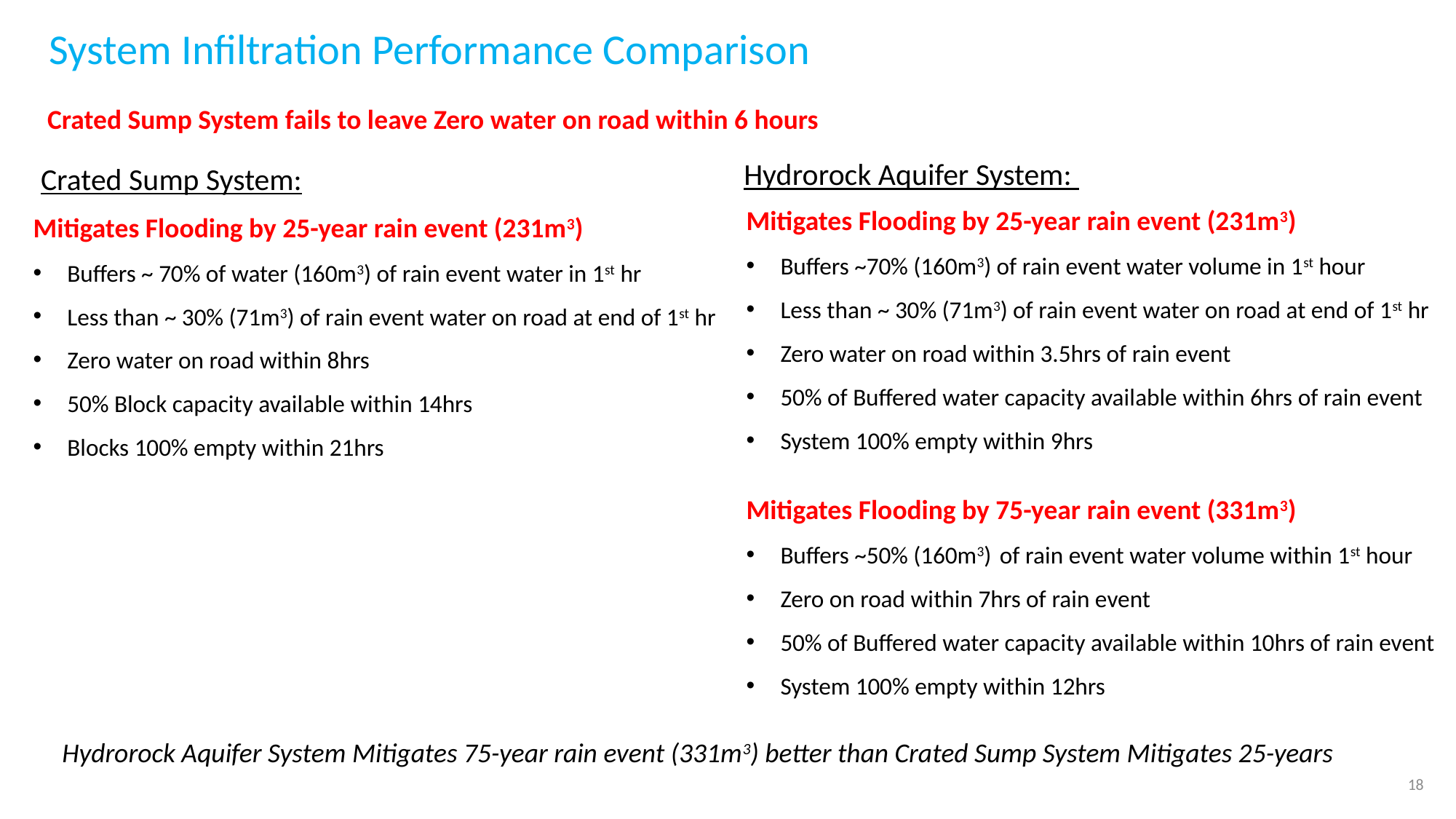

System Infiltration Performance Comparison
Crated Sump System fails to leave Zero water on road within 6 hours

Mitigates Flooding by 25-year rain event (231m3)
Buffers ~70% (160m3) of rain event water volume in 1st hour
Less than ~ 30% (71m3) of rain event water on road at end of 1st hr
Zero water on road within 3.5hrs of rain event
50% of Buffered water capacity available within 6hrs of rain event
System 100% empty within 9hrs

Mitigates Flooding by 75-year rain event (331m3)
Buffers ~50% (160m3)  of rain event water volume within 1st hour
Zero on road within 7hrs of rain event
50% of Buffered water capacity available within 10hrs of rain event
System 100% empty within 12hrs

Mitigates Flooding by 25-year rain event (231m3)
Buffers ~ 70% of water (160m3) of rain event water in 1st hr
Less than ~ 30% (71m3) of rain event water on road at end of 1st hr
Zero water on road within 8hrs
50% Block capacity available within 14hrs
Blocks 100% empty within 21hrs

Hydrorock Aquifer System:
Crated Sump System:
Hydrorock Aquifer System Mitigates 75-year rain event (331m3) better than Crated Sump System Mitigates 25-years
18